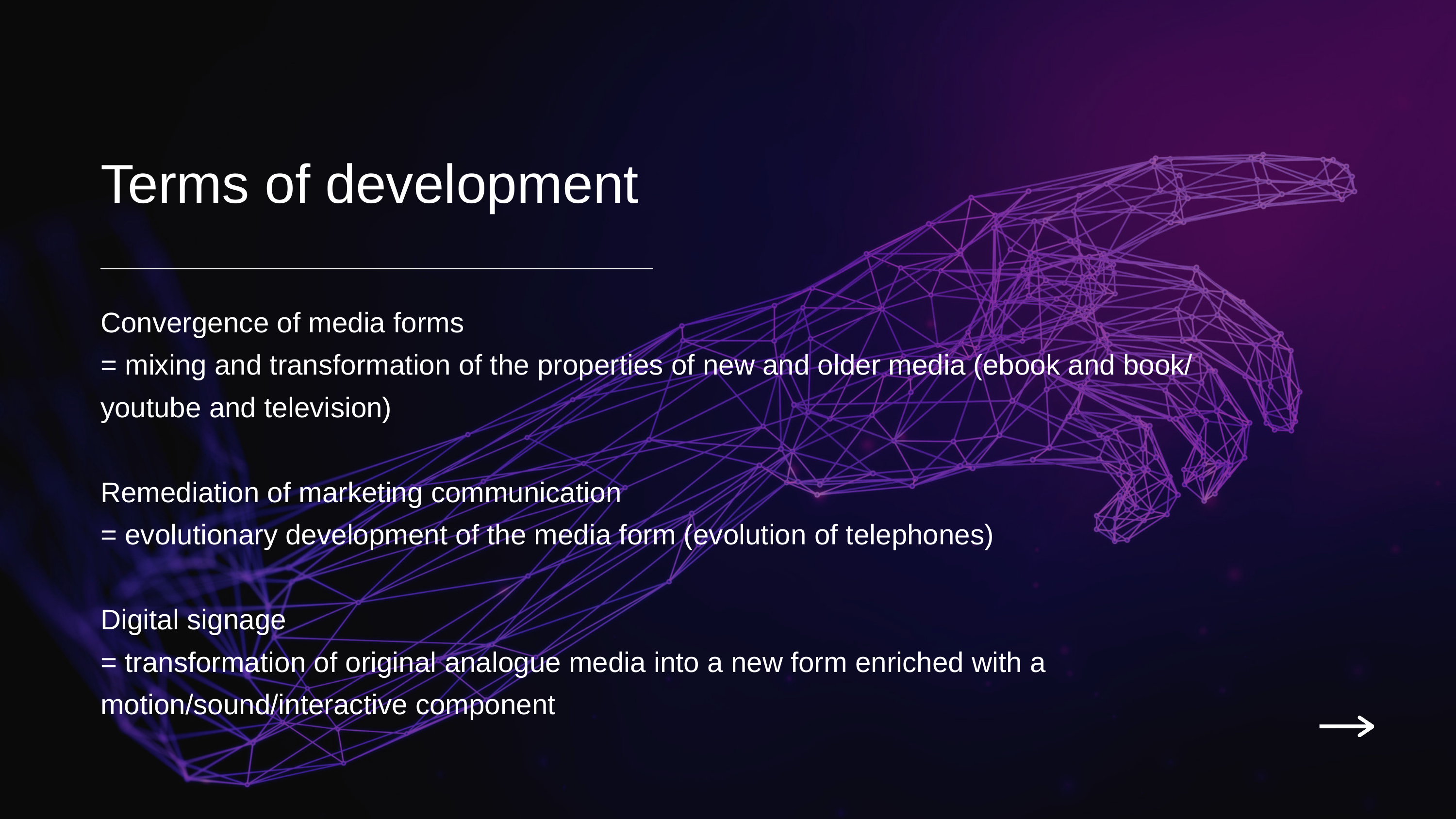

Terms of development

Convergence of media forms
= mixing and transformation of the properties of new and older media (ebook and book/ youtube and television)

Remediation of marketing communication
= evolutionary development of the media form (evolution of telephones)

Digital signage
= transformation of original analogue media into a new form enriched with a motion/sound/interactive component